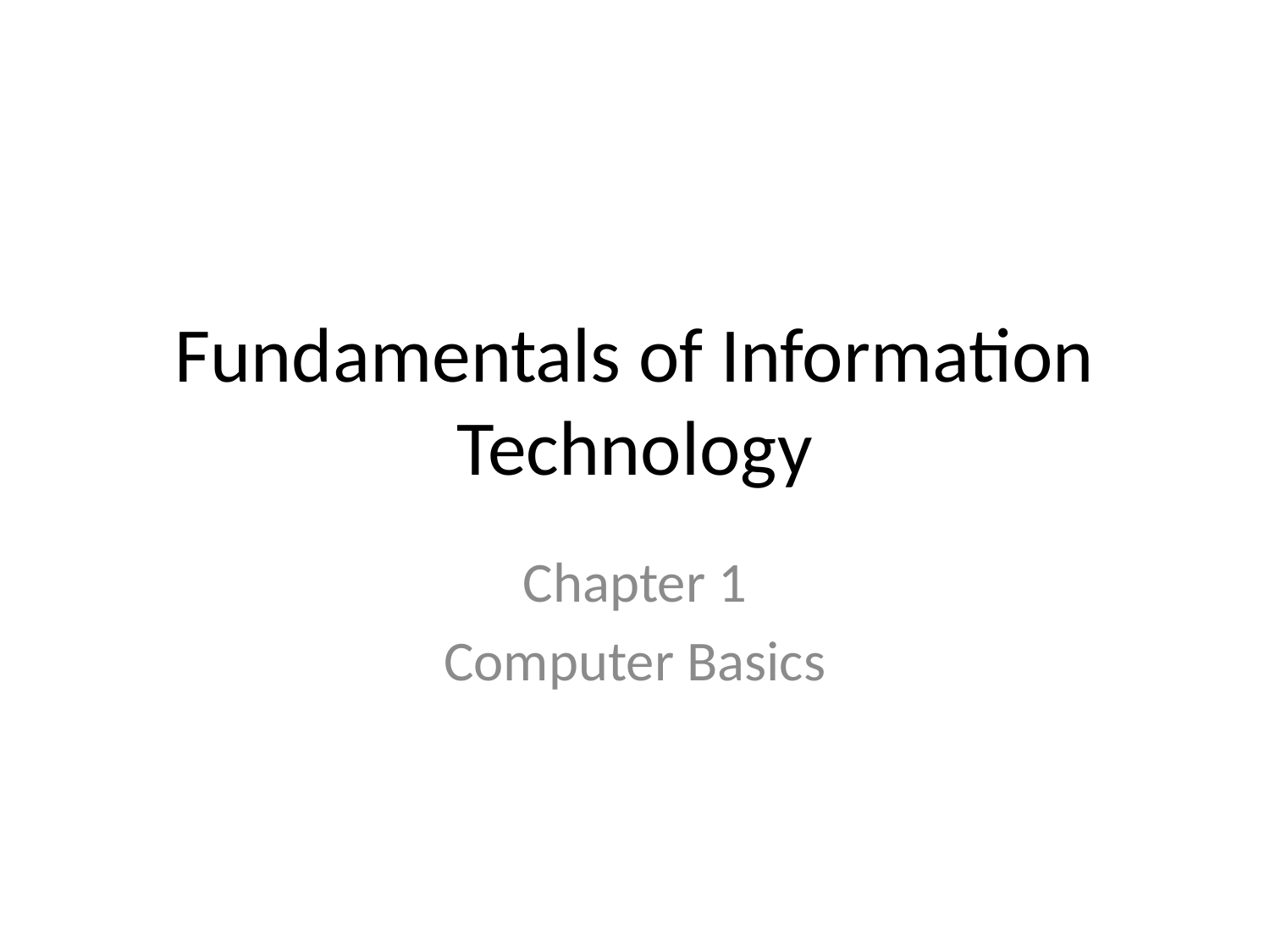

# Fundamentals of Information Technology
Chapter 1
Computer Basics